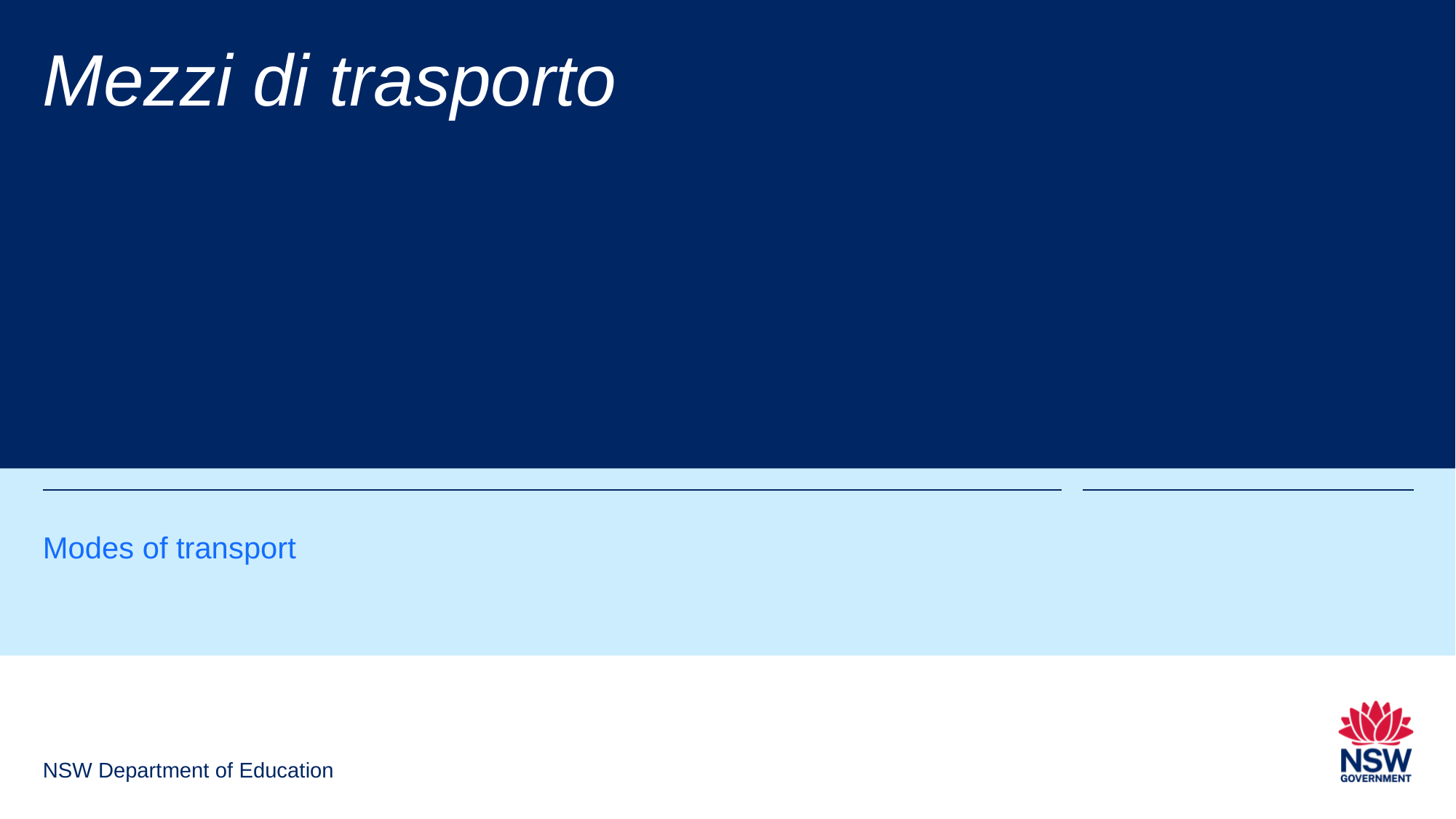

# Mezzi di trasporto
Modes of transport
NSW Department of Education